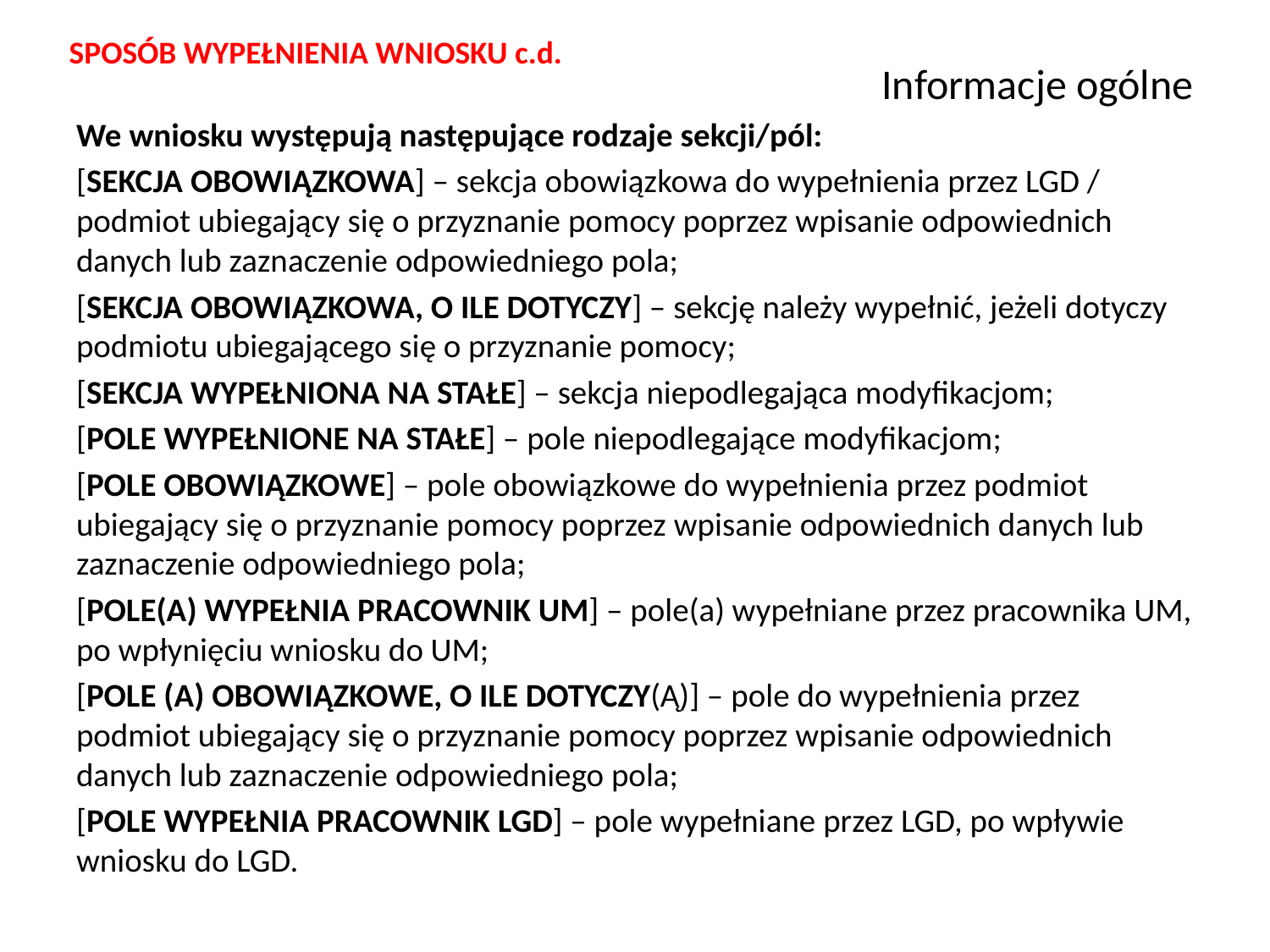

SPOSÓB WYPEŁNIENIA WNIOSKU c.d.
# Informacje ogólne
We wniosku występują następujące rodzaje sekcji/pól:
[SEKCJA OBOWIĄZKOWA] – sekcja obowiązkowa do wypełnienia przez LGD / podmiot ubiegający się o przyznanie pomocy poprzez wpisanie odpowiednich danych lub zaznaczenie odpowiedniego pola;
[SEKCJA OBOWIĄZKOWA, O ILE DOTYCZY] – sekcję należy wypełnić, jeżeli dotyczy podmiotu ubiegającego się o przyznanie pomocy;
[SEKCJA WYPEŁNIONA NA STAŁE] – sekcja niepodlegająca modyfikacjom;
[POLE WYPEŁNIONE NA STAŁE] – pole niepodlegające modyfikacjom;
[POLE OBOWIĄZKOWE] – pole obowiązkowe do wypełnienia przez podmiot ubiegający się o przyznanie pomocy poprzez wpisanie odpowiednich danych lub zaznaczenie odpowiedniego pola;
[POLE(A) WYPEŁNIA PRACOWNIK UM] – pole(a) wypełniane przez pracownika UM, po wpłynięciu wniosku do UM;
[POLE (A) OBOWIĄZKOWE, O ILE DOTYCZY(Ą)] – pole do wypełnienia przez podmiot ubiegający się o przyznanie pomocy poprzez wpisanie odpowiednich danych lub zaznaczenie odpowiedniego pola;
[POLE WYPEŁNIA PRACOWNIK LGD] – pole wypełniane przez LGD, po wpływie wniosku do LGD.